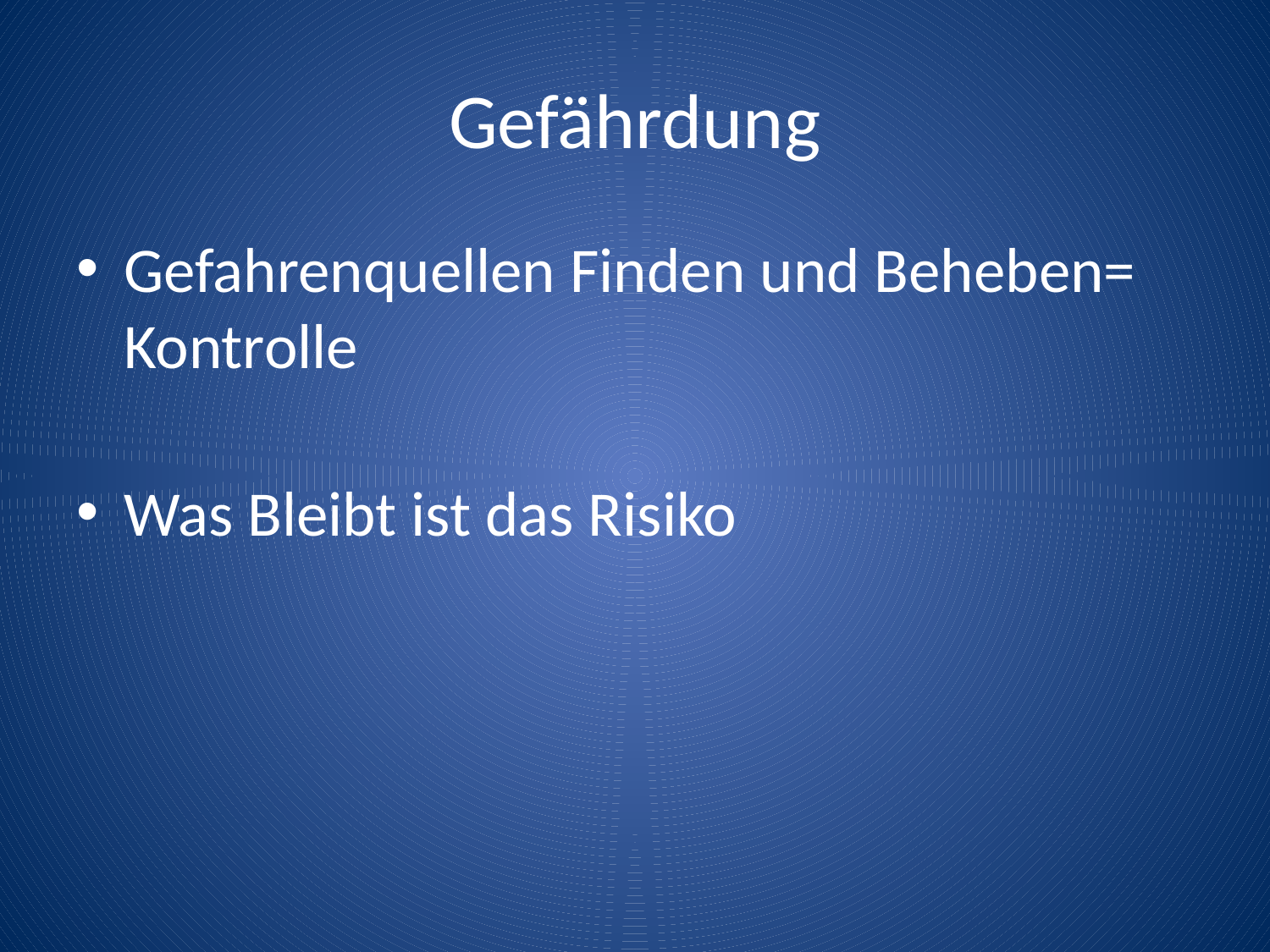

# Gefährdung
Gefahrenquellen Finden und Beheben= Kontrolle

Was Bleibt ist das Risiko